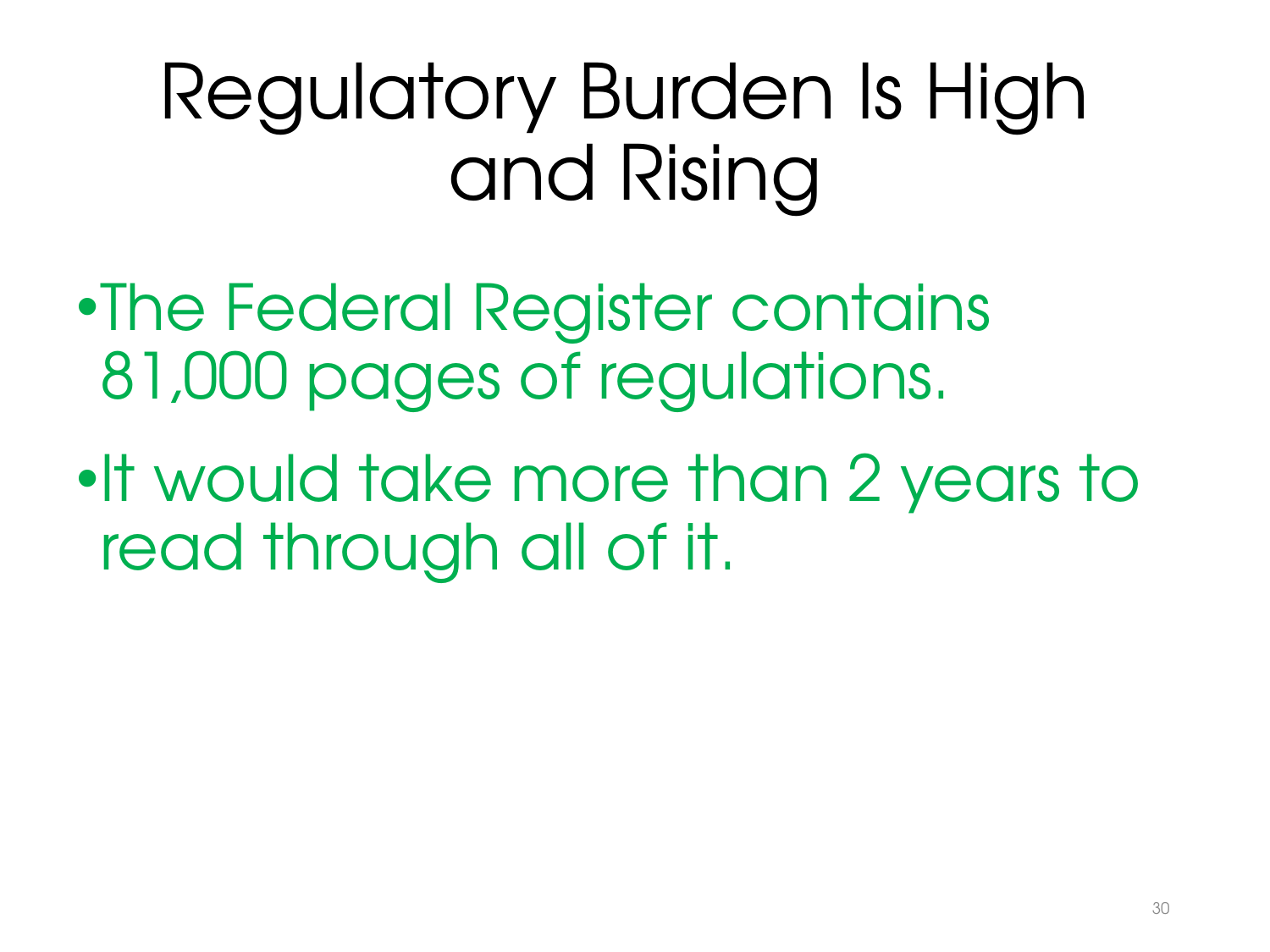

# Regulatory Burden Is High and Rising
The Federal Register contains 81,000 pages of regulations.
It would take more than 2 years to read through all of it.

30